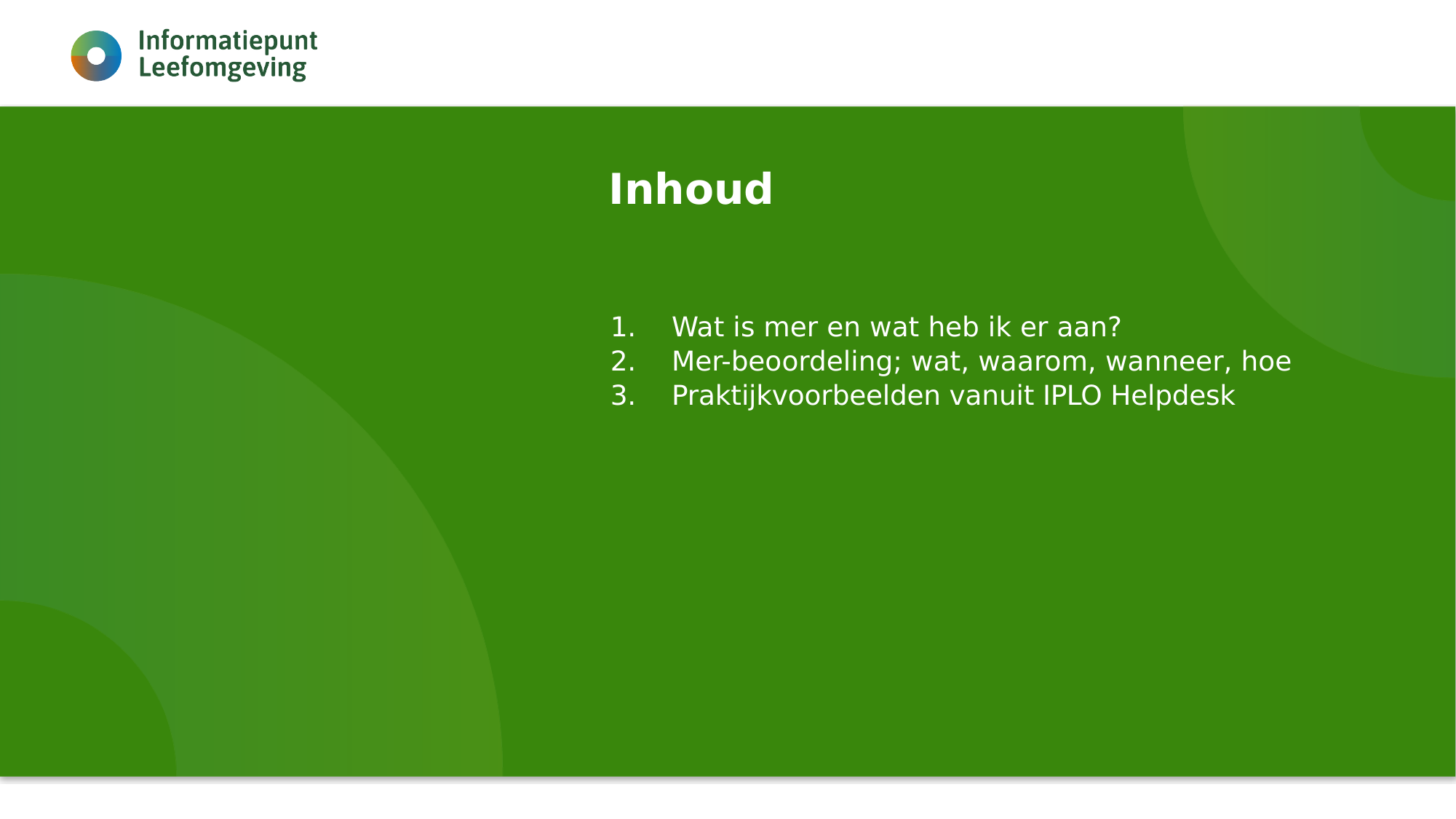

# Inhoud
Wat is mer en wat heb ik er aan?
Mer-beoordeling; wat, waarom, wanneer, hoe
Praktijkvoorbeelden vanuit IPLO Helpdesk